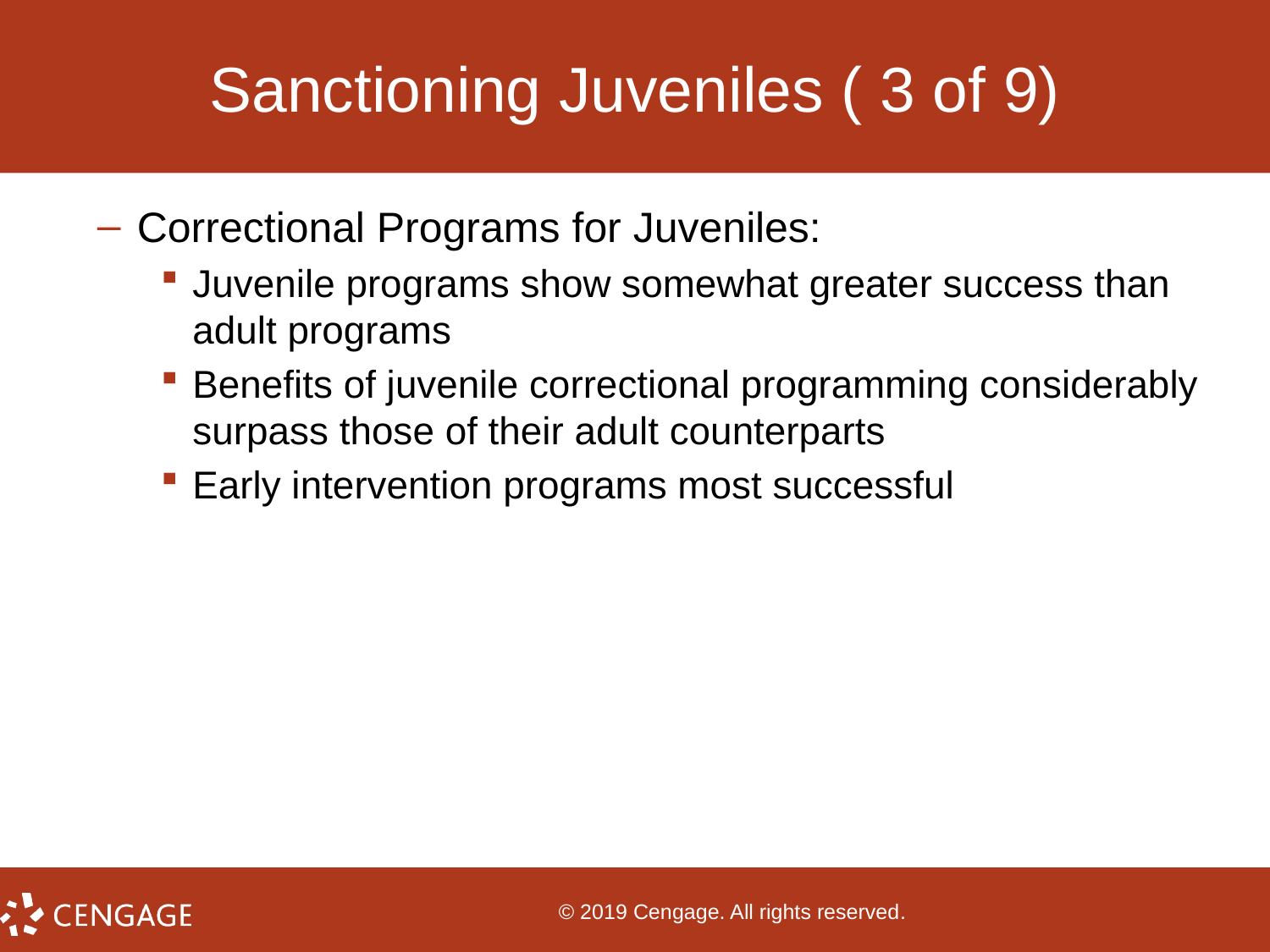

# Sanctioning Juveniles ( 3 of 9)
Correctional Programs for Juveniles:
Juvenile programs show somewhat greater success than adult programs
Benefits of juvenile correctional programming considerably surpass those of their adult counterparts
Early intervention programs most successful